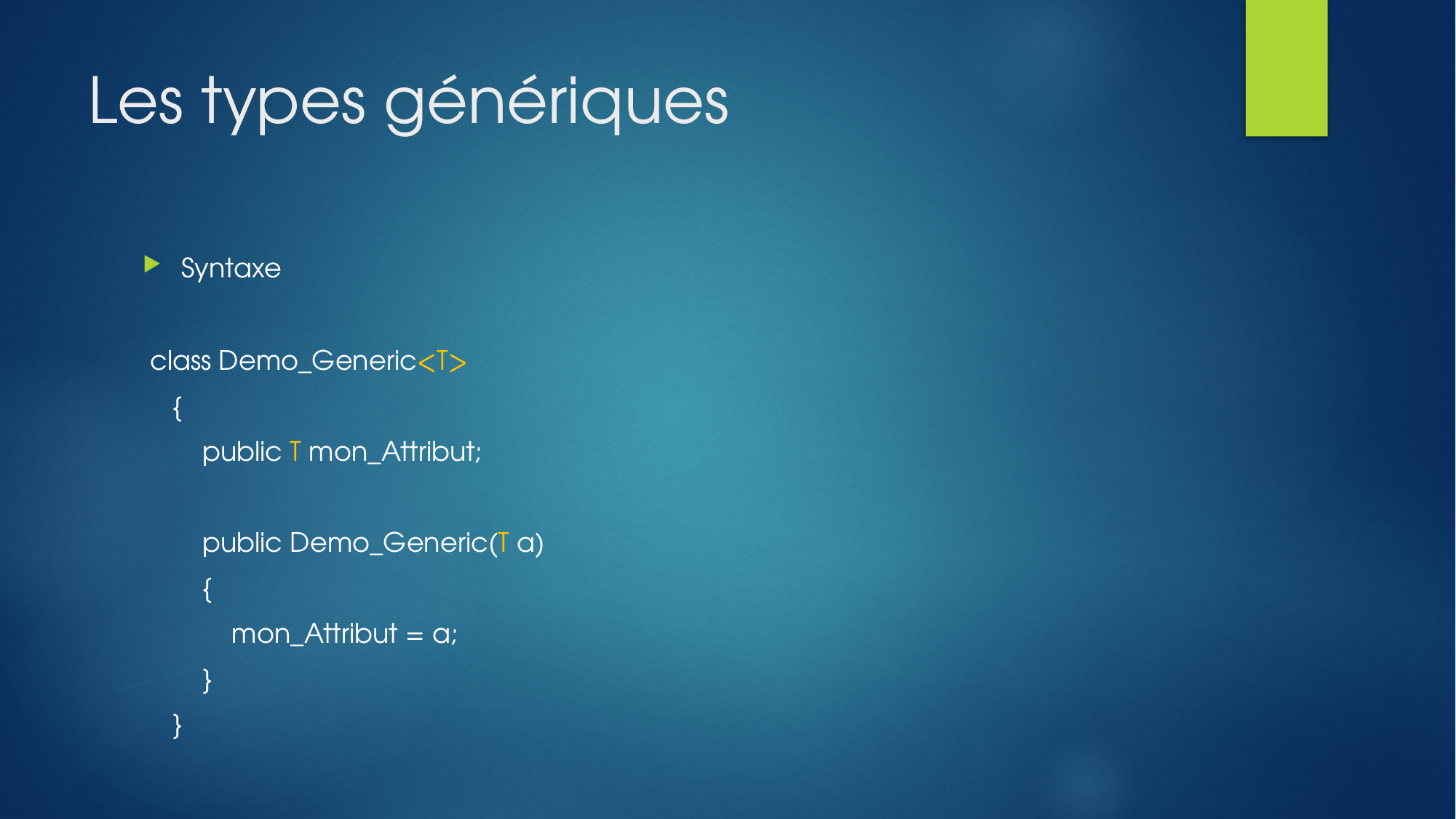

# Les types génériques
Syntaxe

 class Demo_Generic<T>
    {
        public T mon_Attribut;

        public Demo_Generic(T a)
        {
            mon_Attribut = a;
        }
    }